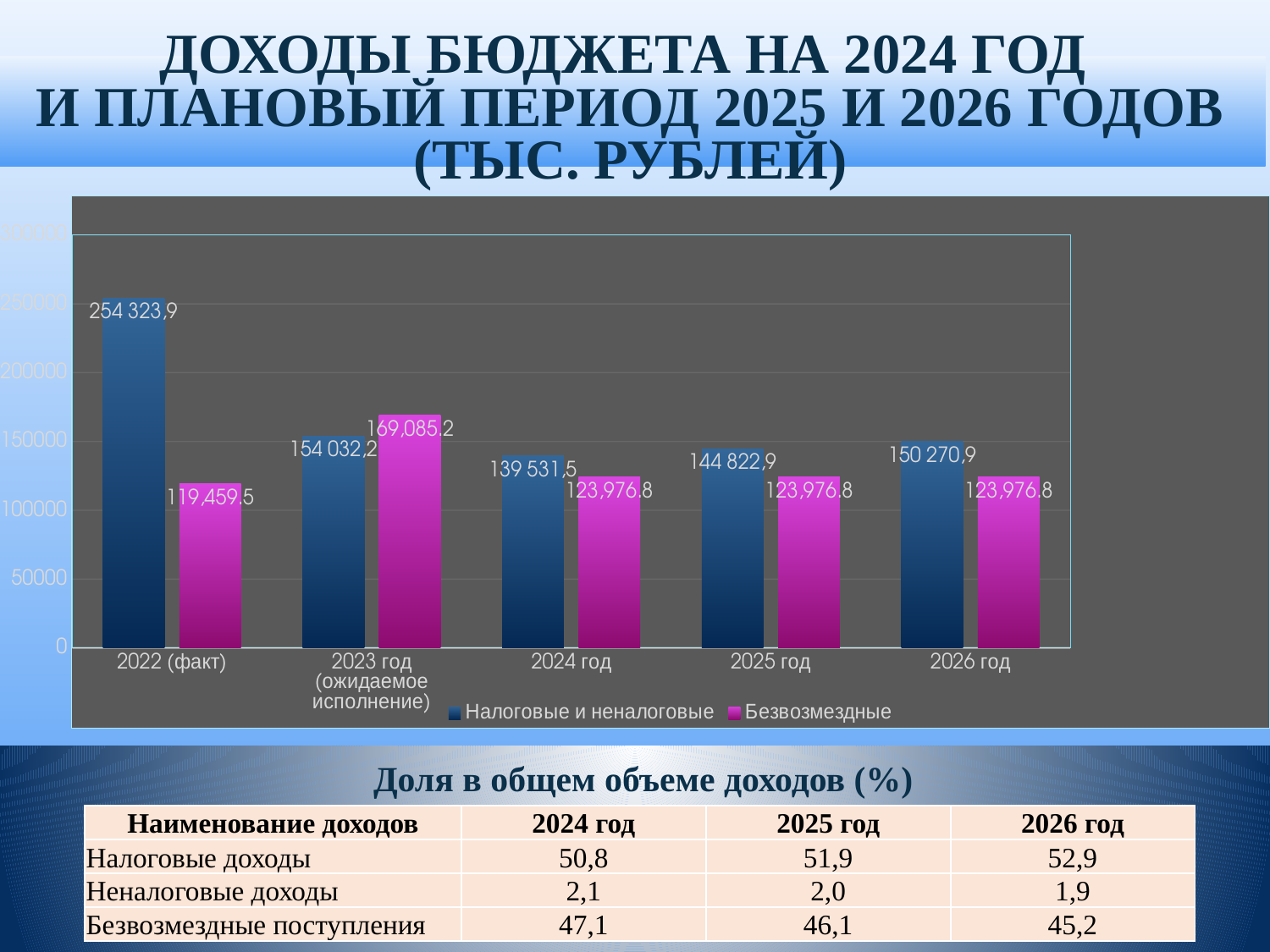

# Доходы бюджета на 2024 год и плановый период 2025 и 2026 годов (тыс. рублей)

### Chart

| Category | Налоговые и неналоговые | Безвозмездные |
|---|---|---|
| 2022 (факт) | 254323.9 | 119459.5 |
| 2023 год (ожидаемое исполнение) | 154032.2 | 169085.2 |
| 2024 год | 139531.5 | 123976.8 |
| 2025 год | 144822.9 | 123976.8 |
| 2026 год | 150270.9 | 123976.8 |
Доля в общем объеме доходов (%)
| Наименование доходов | 2024 год | 2025 год | 2026 год |
| --- | --- | --- | --- |
| Налоговые доходы | 50,8 | 51,9 | 52,9 |
| Неналоговые доходы | 2,1 | 2,0 | 1,9 |
| Безвозмездные поступления | 47,1 | 46,1 | 45,2 |